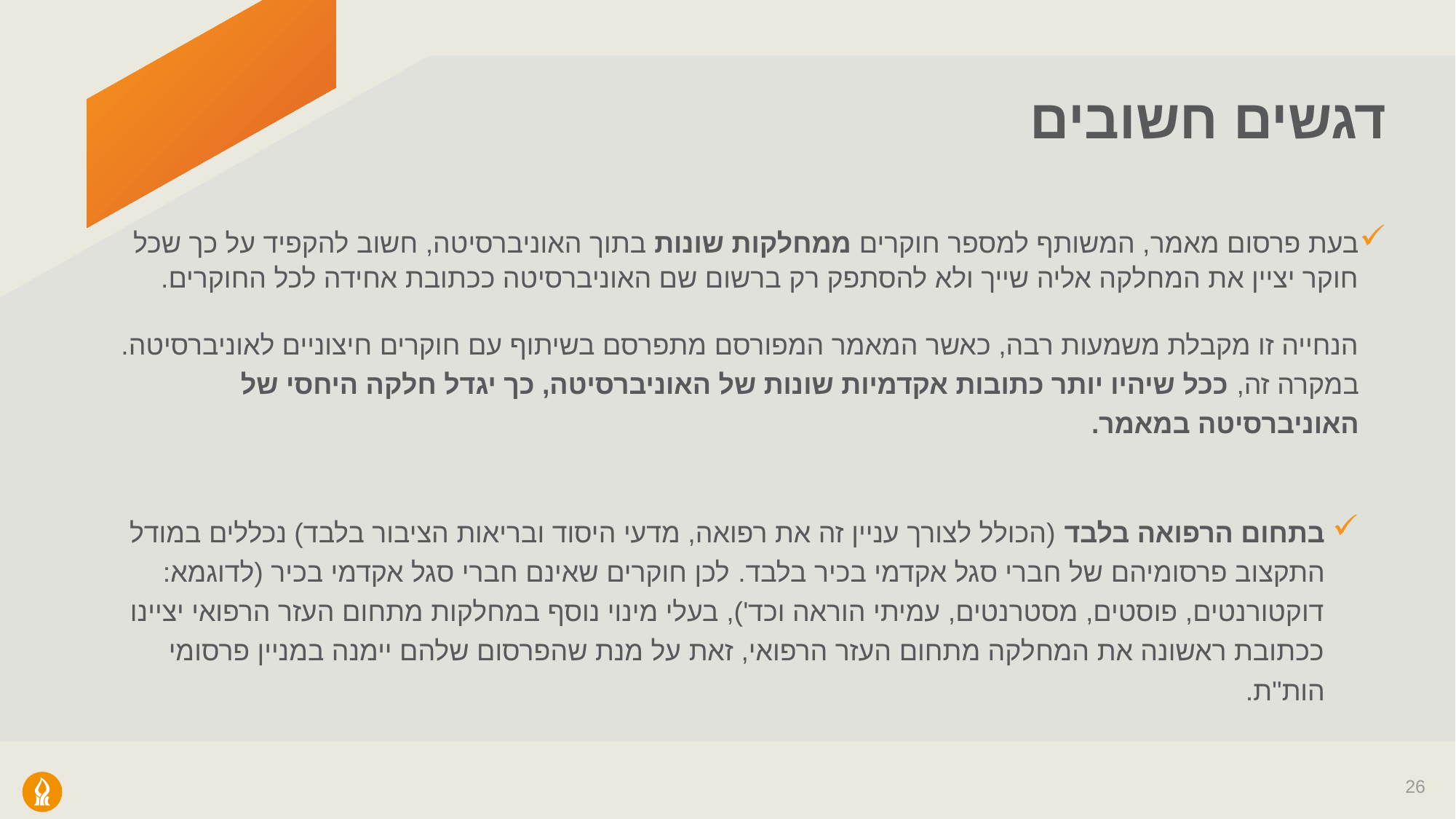

# דגשים חשובים
בעת פרסום מאמר, המשותף למספר חוקרים ממחלקות שונות בתוך האוניברסיטה, חשוב להקפיד על כך שכל חוקר יציין את המחלקה אליה שייך ולא להסתפק רק ברשום שם האוניברסיטה ככתובת אחידה לכל החוקרים.
הנחייה זו מקבלת משמעות רבה, כאשר המאמר המפורסם מתפרסם בשיתוף עם חוקרים חיצוניים לאוניברסיטה. במקרה זה, ככל שיהיו יותר כתובות אקדמיות שונות של האוניברסיטה, כך יגדל חלקה היחסי של האוניברסיטה במאמר.

בתחום הרפואה בלבד (הכולל לצורך עניין זה את רפואה, מדעי היסוד ובריאות הציבור בלבד) נכללים במודל התקצוב פרסומיהם של חברי סגל אקדמי בכיר בלבד. לכן חוקרים שאינם חברי סגל אקדמי בכיר (לדוגמא: דוקטורנטים, פוסטים, מסטרנטים, עמיתי הוראה וכד'), בעלי מינוי נוסף במחלקות מתחום העזר הרפואי יציינו ככתובת ראשונה את המחלקה מתחום העזר הרפואי, זאת על מנת שהפרסום שלהם יימנה במניין פרסומי הות"ת.

26